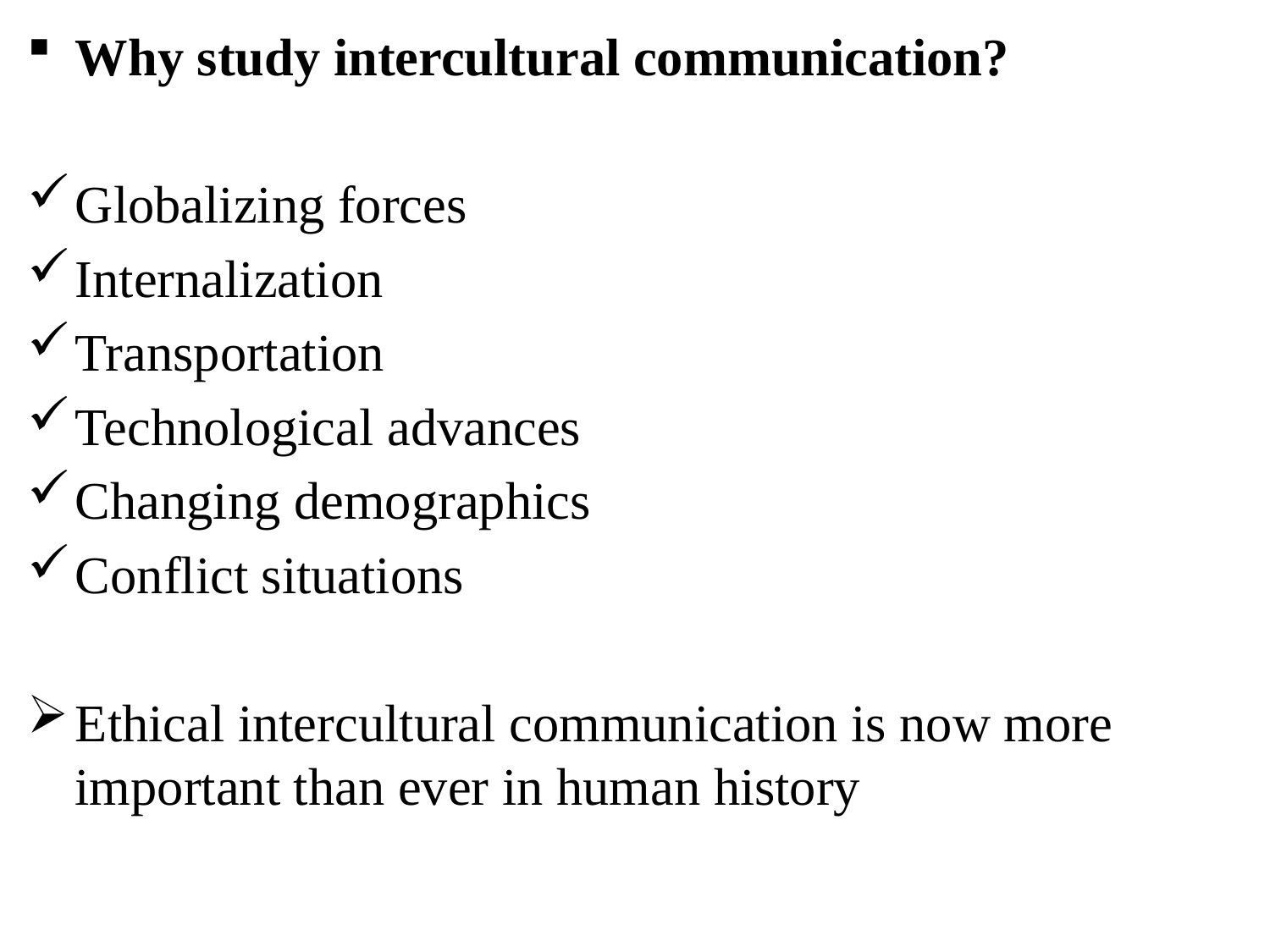

Why study intercultural communication?

Globalizing forces
Internalization
Transportation
Technological advances
Changing demographics
Conflict situations

Ethical intercultural communication is now more important than ever in human history